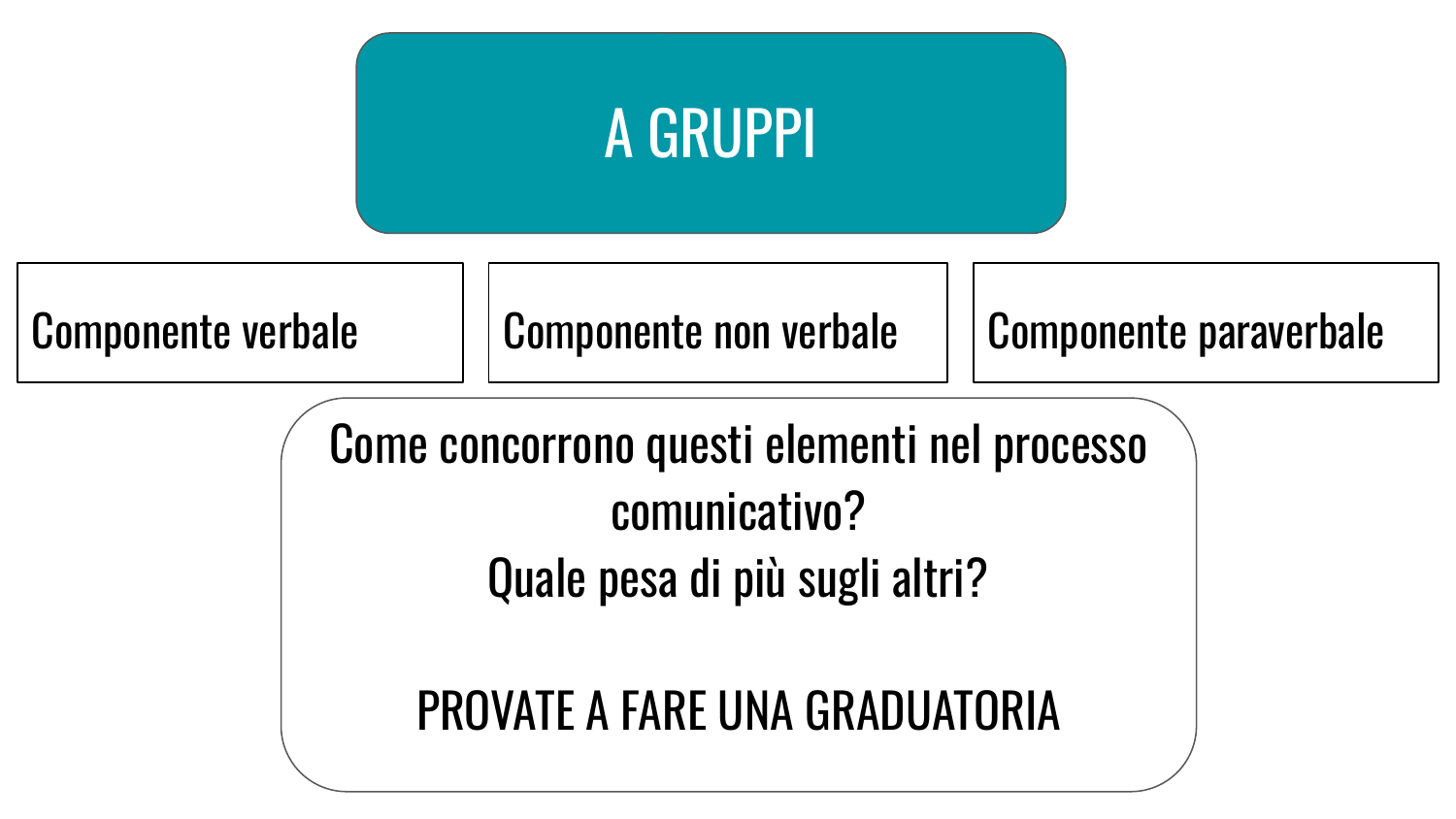

A GRUPPI
Componente verbale

Componente non verbale

Componente paraverbale

Come concorrono questi elementi nel processo comunicativo?
Quale pesa di più sugli altri?

PROVATE A FARE UNA GRADUATORIA